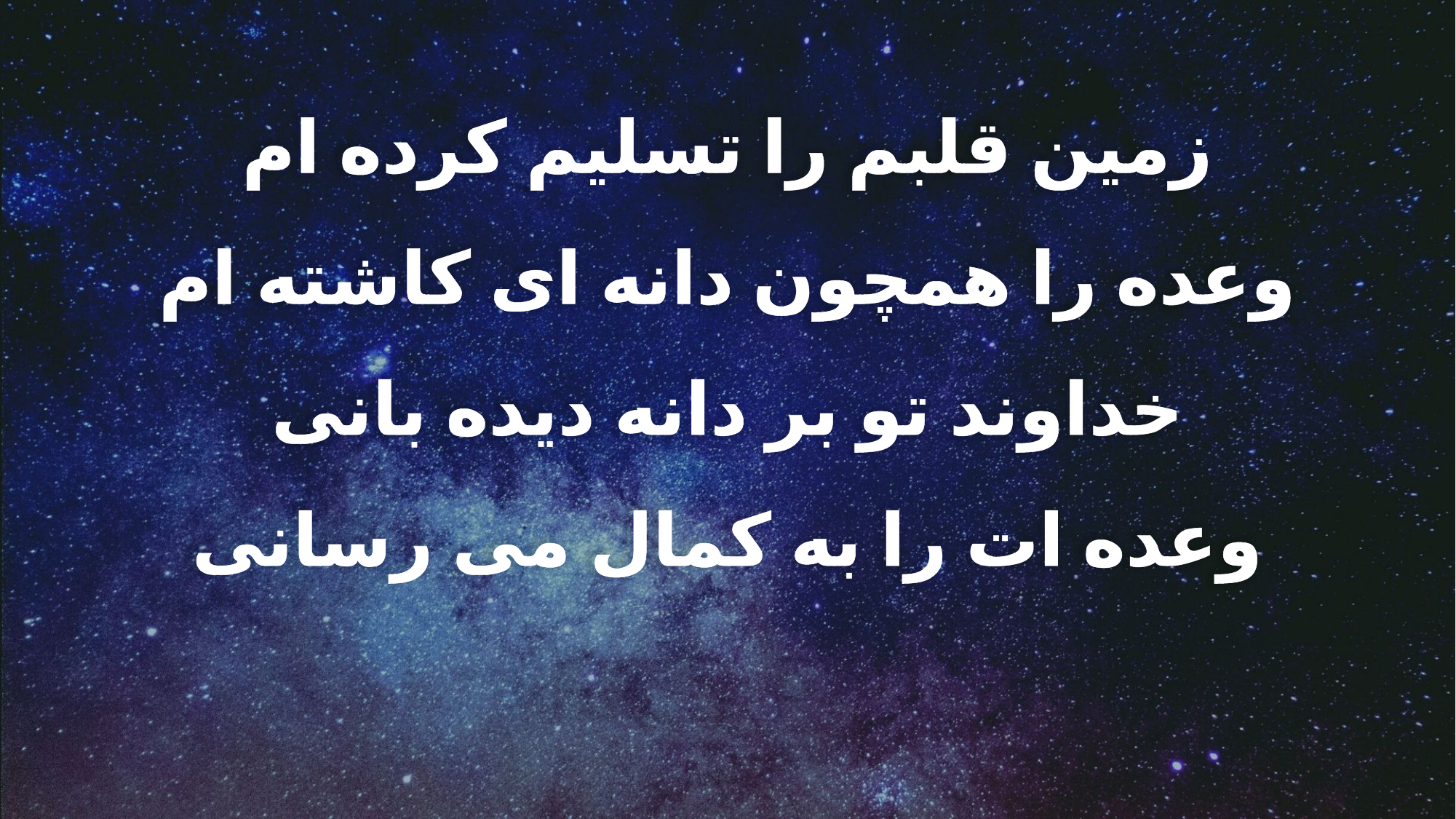

زمین قلبم را تسلیم کرده ام
وعده را همچون دانه ای کاشته ام
خداوند تو بر دانه دیده بانی
وعده ات را به کمال می رسانی